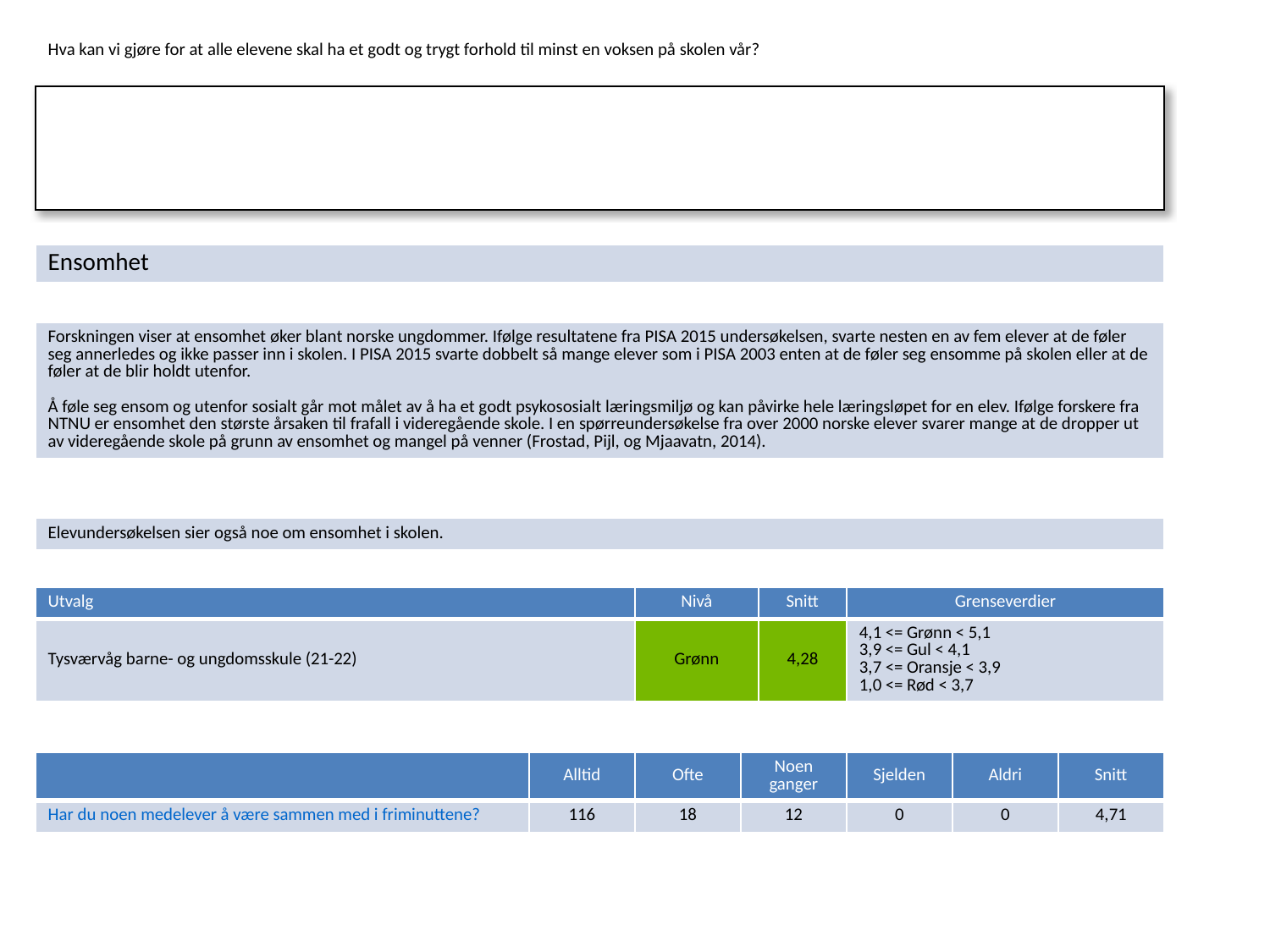

| Hva kan vi gjøre for at alle elevene skal ha et godt og trygt forhold til minst en voksen på skolen vår? |
| --- |
|  |
| --- |
| Ensomhet |
| --- |
| Forskningen viser at ensomhet øker blant norske ungdommer. Ifølge resultatene fra PISA 2015 undersøkelsen, svarte nesten en av fem elever at de føler seg annerledes og ikke passer inn i skolen. I PISA 2015 svarte dobbelt så mange elever som i PISA 2003 enten at de føler seg ensomme på skolen eller at de føler at de blir holdt utenfor. Å føle seg ensom og utenfor sosialt går mot målet av å ha et godt psykososialt læringsmiljø og kan påvirke hele læringsløpet for en elev. Ifølge forskere fra NTNU er ensomhet den største årsaken til frafall i videregående skole. I en spørreundersøkelse fra over 2000 norske elever svarer mange at de dropper ut av videregående skole på grunn av ensomhet og mangel på venner (Frostad, Pijl, og Mjaavatn, 2014). |
| --- |
| Elevundersøkelsen sier også noe om ensomhet i skolen. |
| --- |
| Utvalg | Nivå | Snitt | Grenseverdier |
| --- | --- | --- | --- |
| Tysværvåg barne- og ungdomsskule (21-22) | Grønn | 4,28 | 4,1 <= Grønn < 5,1 3,9 <= Gul < 4,1 3,7 <= Oransje < 3,9 1,0 <= Rød < 3,7 |
|  | Alltid | Ofte | Noen ganger | Sjelden | Aldri | Snitt |
| --- | --- | --- | --- | --- | --- | --- |
| Har du noen medelever å være sammen med i friminuttene? | 116 | 18 | 12 | 0 | 0 | 4,71 |